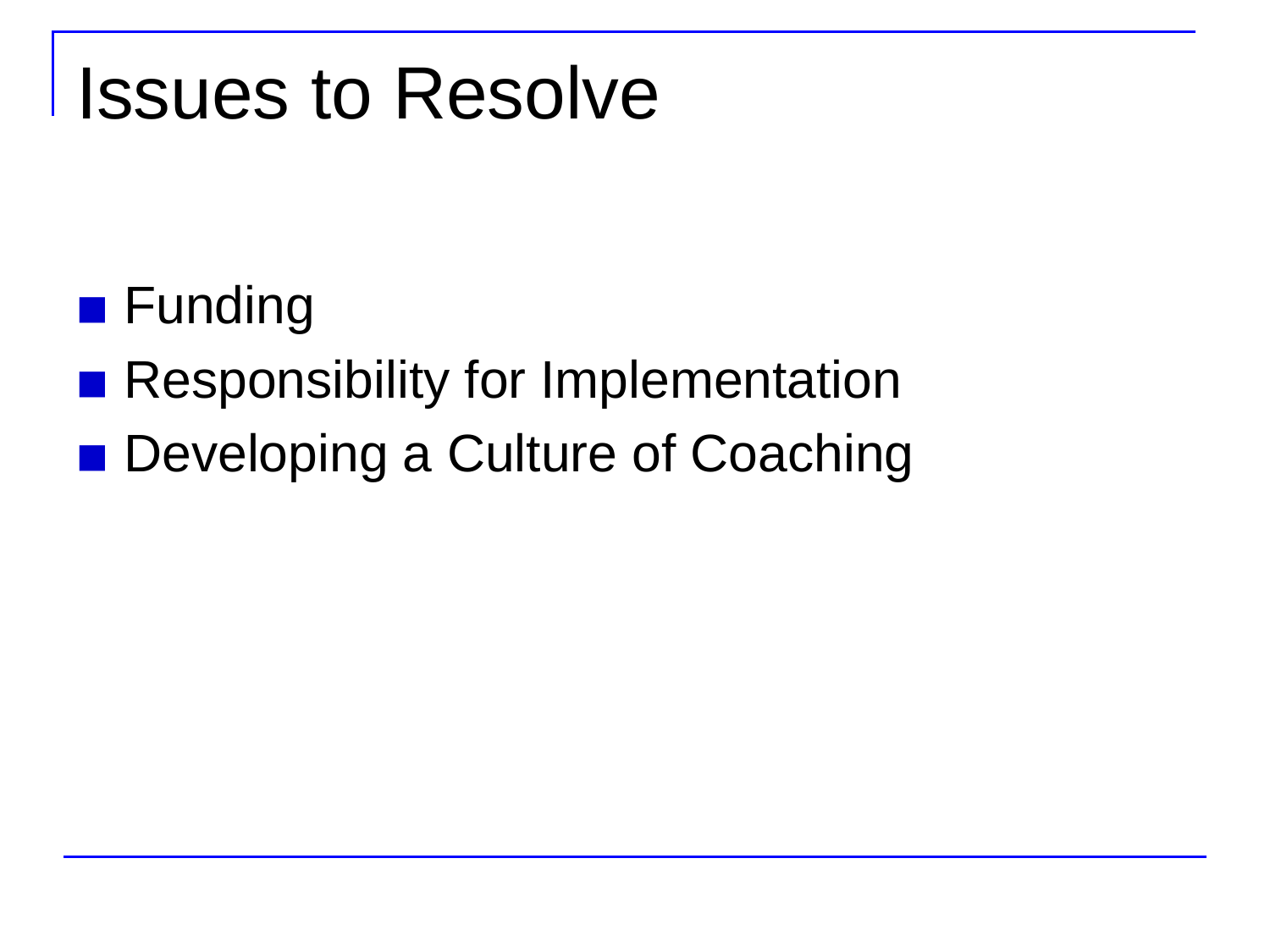

# Issues to Resolve
Funding
Responsibility for Implementation
Developing a Culture of Coaching